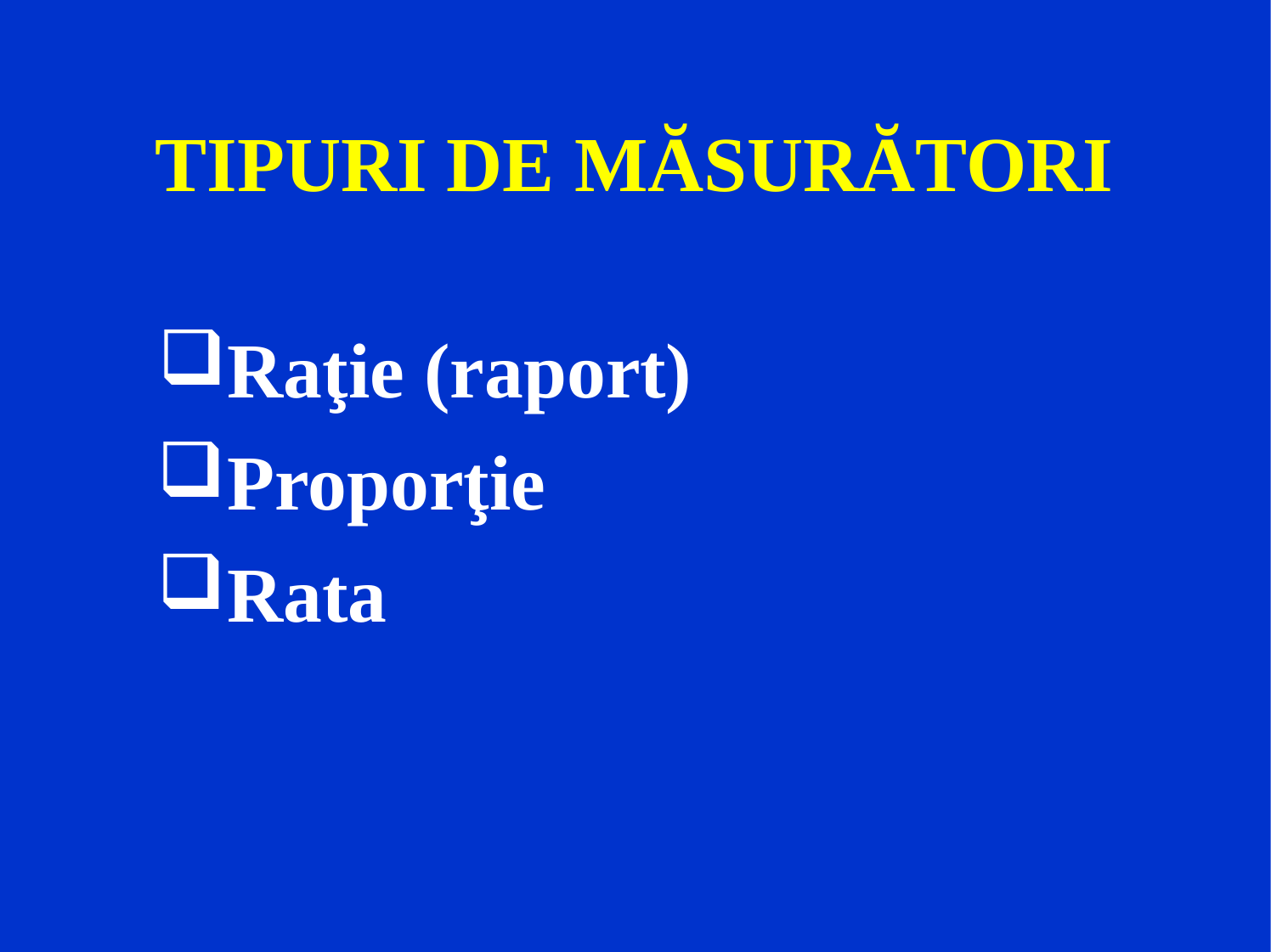

# TIPURI DE MĂSURĂTORI
Raţie (raport)
Proporţie
Rata